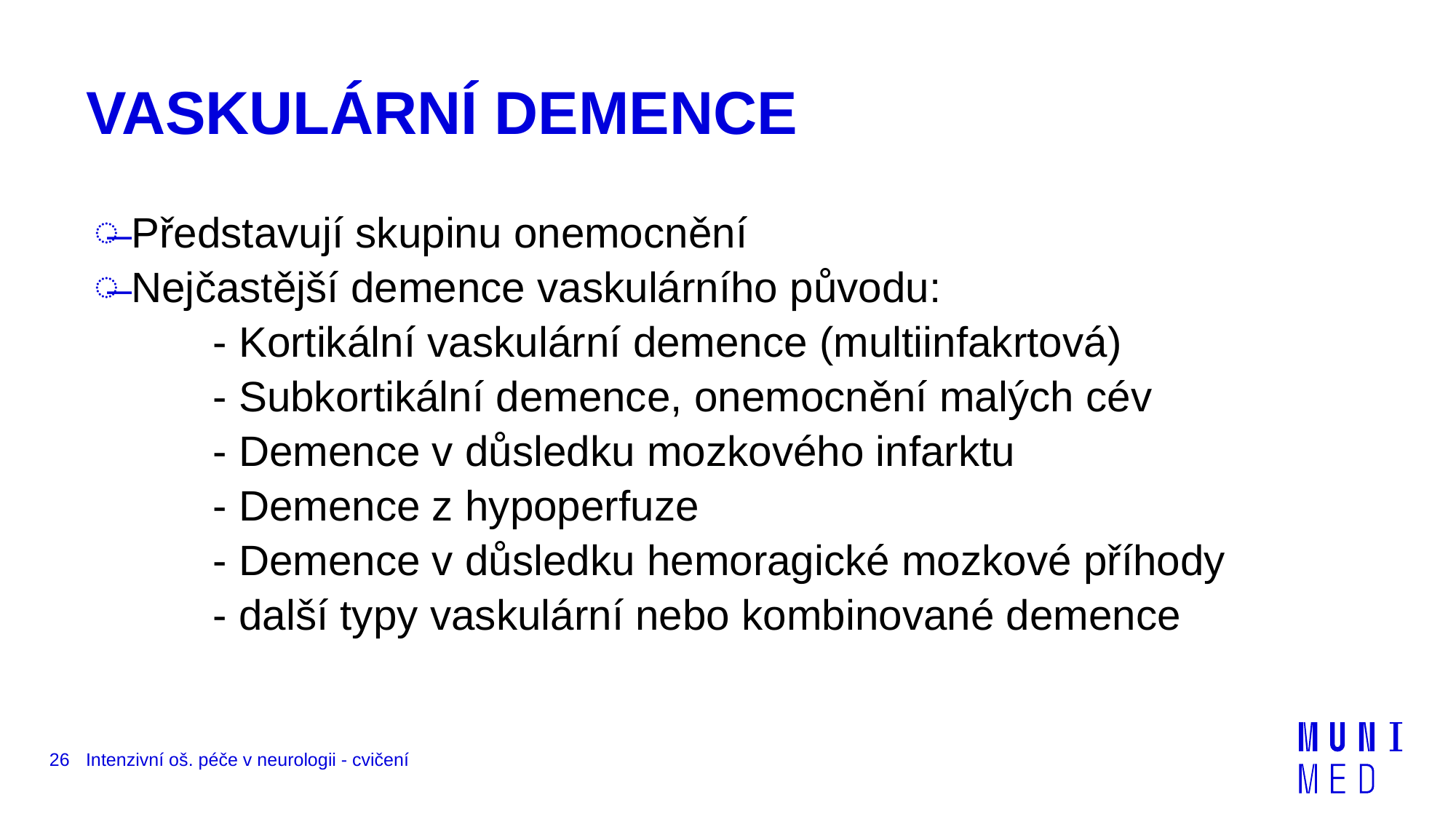

# VASKULÁRNÍ DEMENCE
 Představují skupinu onemocnění
 Nejčastější demence vaskulárního původu:
          - Kortikální vaskulární demence (multiinfakrtová)
          - Subkortikální demence, onemocnění malých cév
          - Demence v důsledku mozkového infarktu
          - Demence z hypoperfuze
          - Demence v důsledku hemoragické mozkové příhody
          - další typy vaskulární nebo kombinované demence
26
Intenzivní oš. péče v neurologii - cvičení